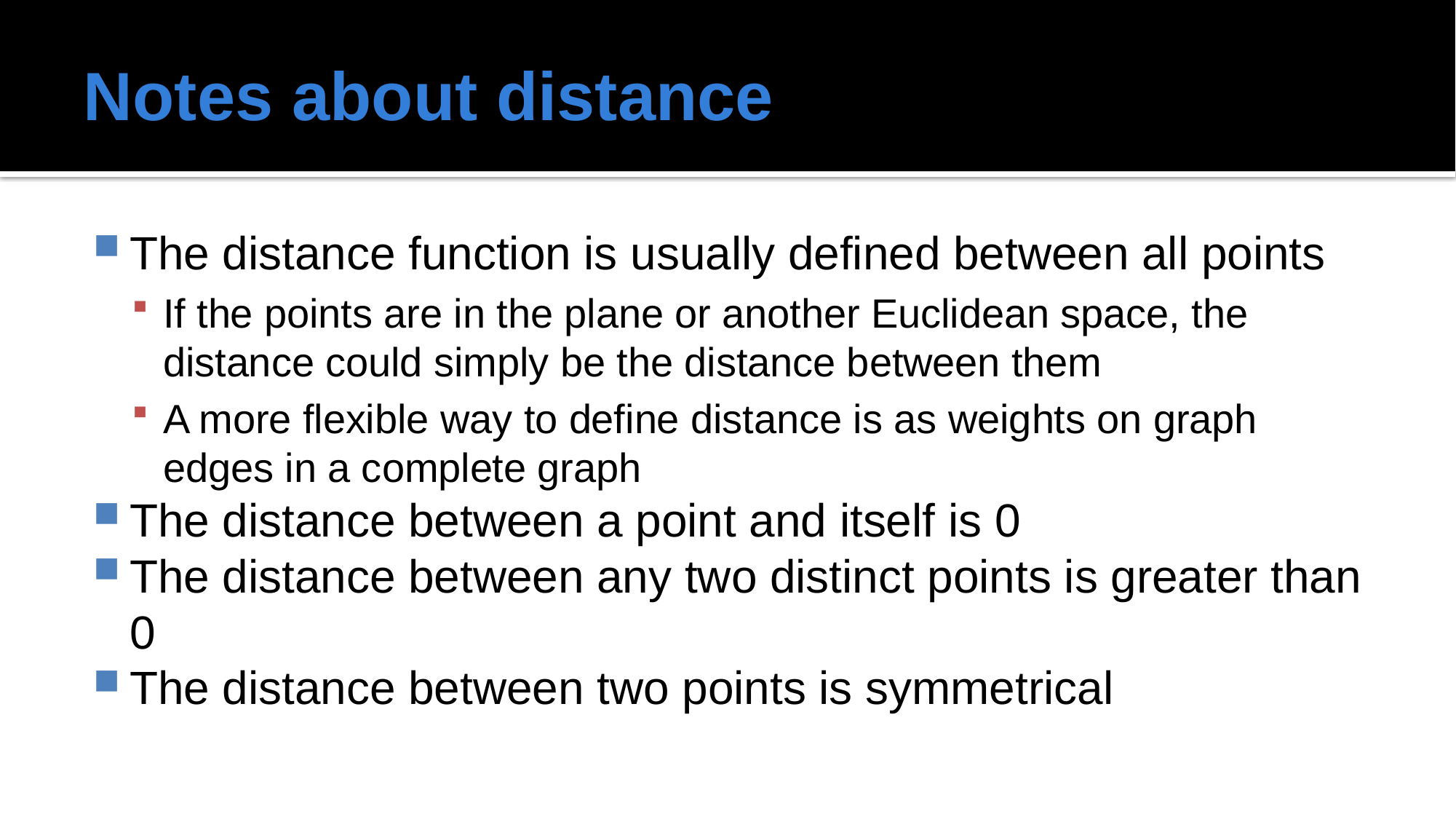

# Notes about distance
The distance function is usually defined between all points
If the points are in the plane or another Euclidean space, the distance could simply be the distance between them
A more flexible way to define distance is as weights on graph edges in a complete graph
The distance between a point and itself is 0
The distance between any two distinct points is greater than 0
The distance between two points is symmetrical